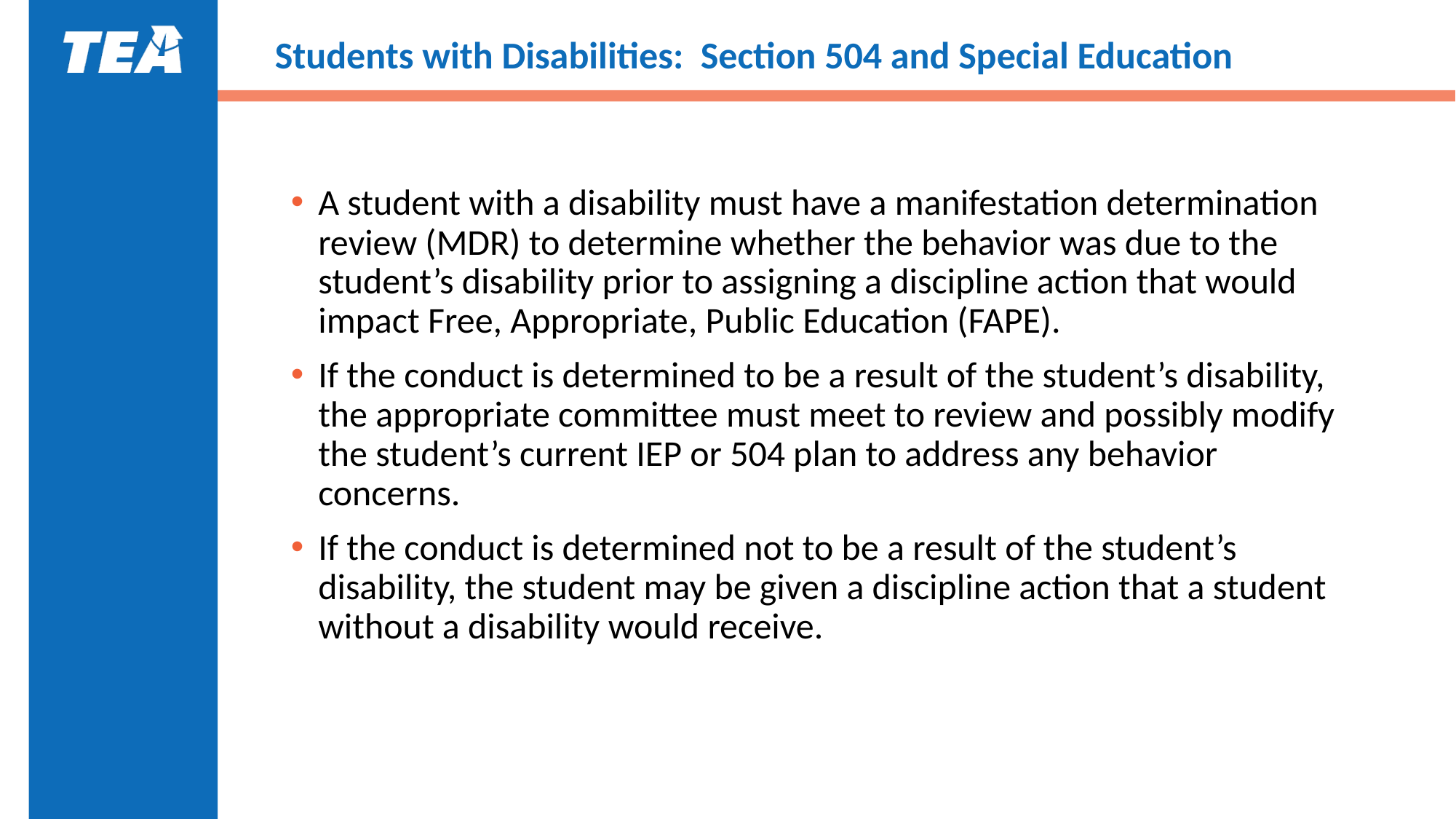

# Students with Disabilities:  Section 504 and Special Education
A student with a disability must have a manifestation determination review (MDR) to determine whether the behavior was due to the student’s disability prior to assigning a discipline action that would impact Free, Appropriate, Public Education (FAPE).
If the conduct is determined to be a result of the student’s disability, the appropriate committee must meet to review and possibly modify the student’s current IEP or 504 plan to address any behavior concerns.
If the conduct is determined not to be a result of the student’s disability, the student may be given a discipline action that a student without a disability would receive.